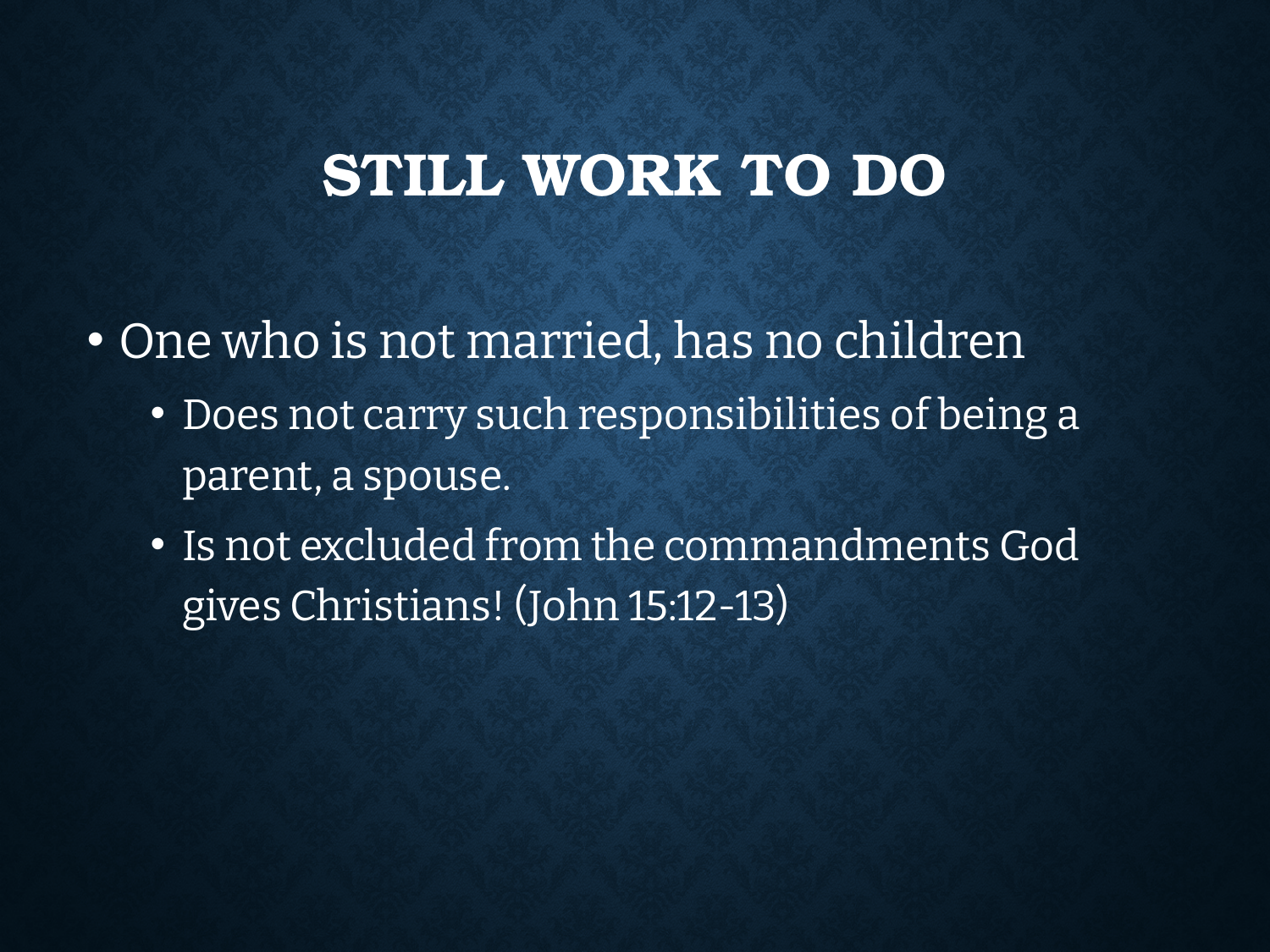

# Still work to do
One who is not married, has no children
Does not carry such responsibilities of being a parent, a spouse.
Is not excluded from the commandments God gives Christians! (John 15:12-13)